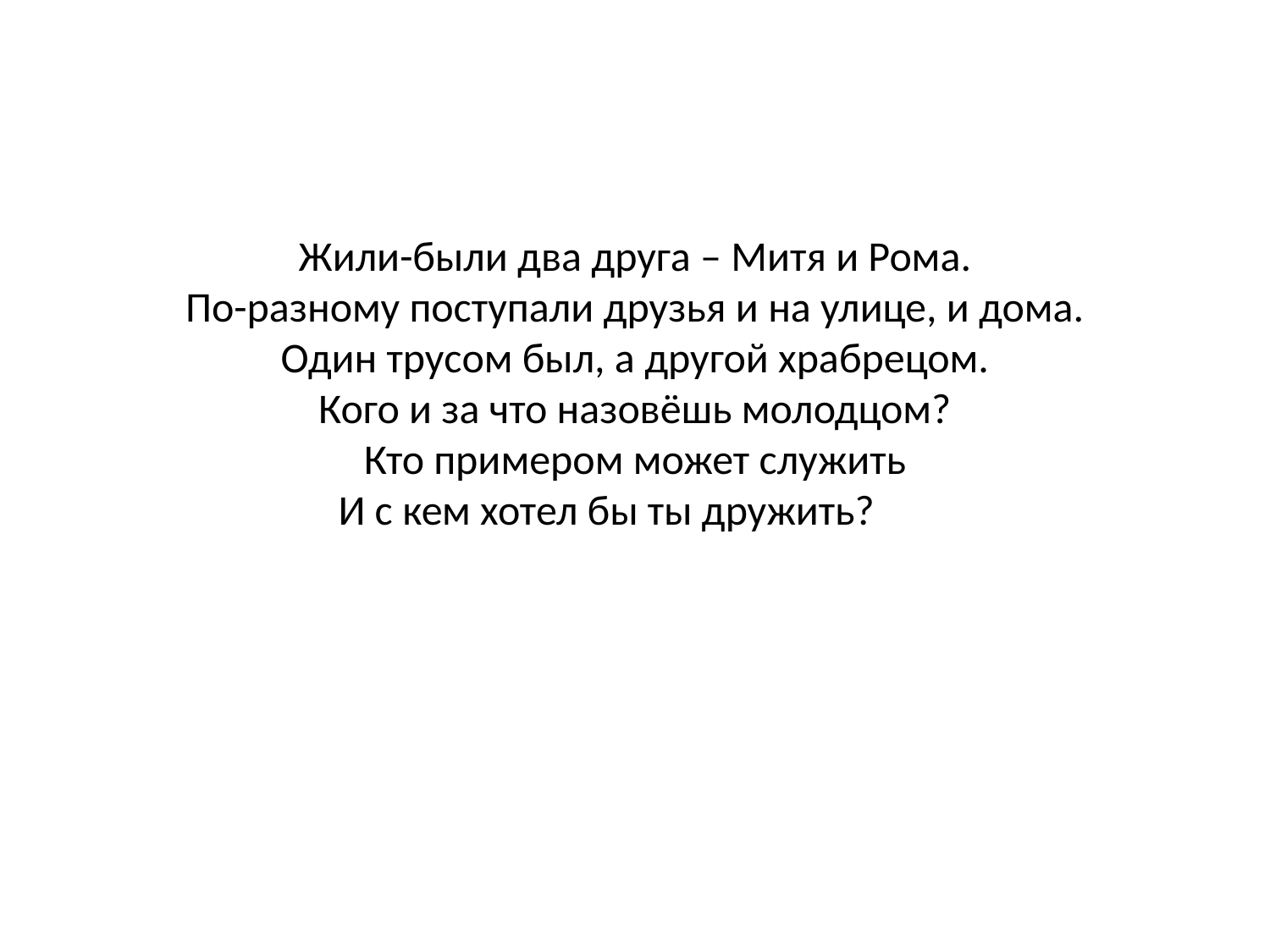

#
Жили-были два друга – Митя и Рома.
По-разному поступали друзья и на улице, и дома.
Один трусом был, а другой храбрецом.
Кого и за что назовёшь молодцом?
Кто примером может служить
И с кем хотел бы ты дружить?